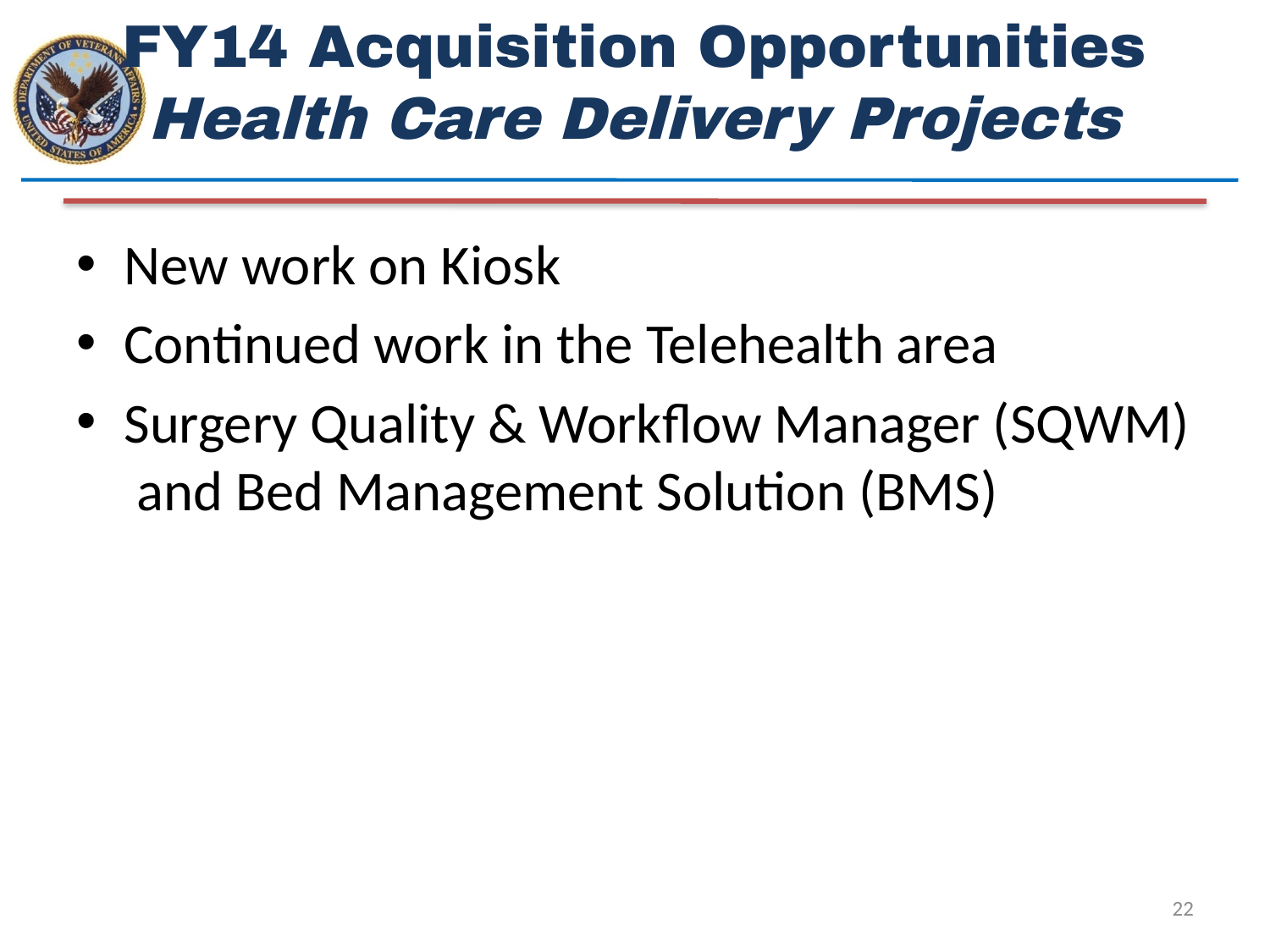

# FY14 Acquisition Opportunities Health Care Delivery Projects
New work on Kiosk
Continued work in the Telehealth area
Surgery Quality & Workflow Manager (SQWM)  and Bed Management Solution (BMS)

22